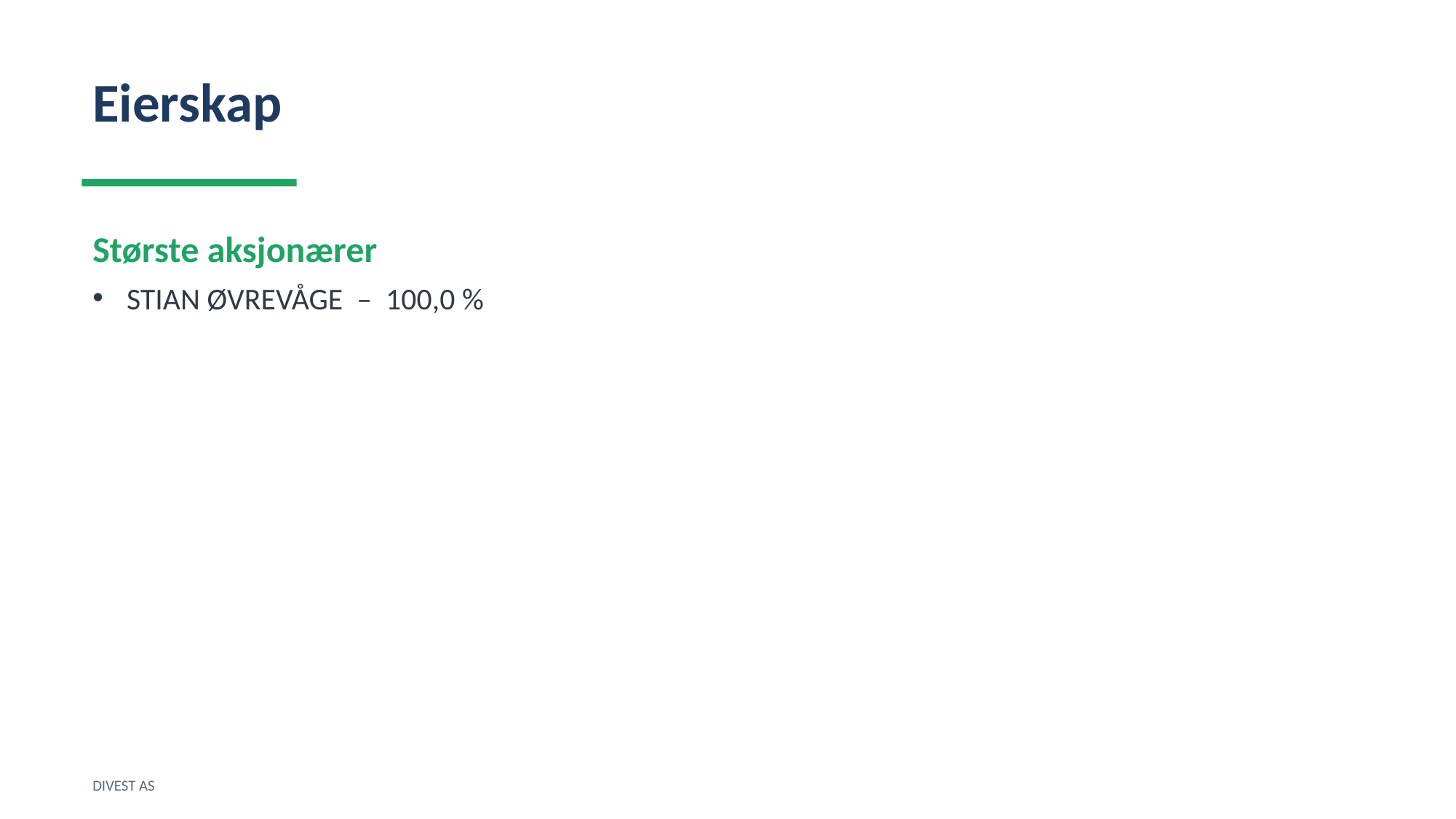

Eierskap

Største aksjonærer
STIAN ØVREVÅGE  –  100,0 %
DIVEST AS